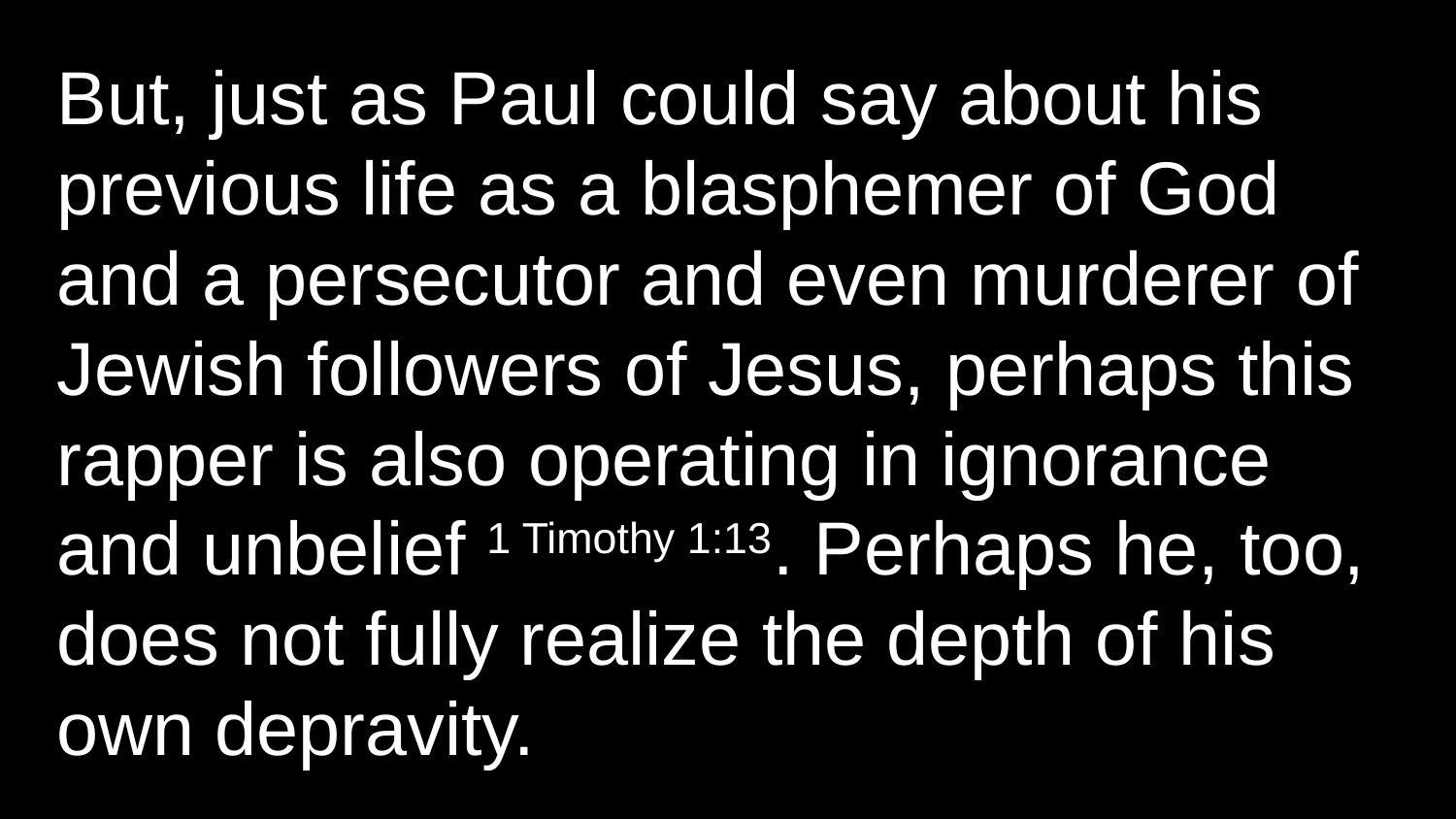

But, just as Paul could say about his previous life as a blasphemer of God and a persecutor and even murderer of Jewish followers of Jesus, perhaps this rapper is also operating in ignorance and unbelief 1 Timothy 1:13. Perhaps he, too, does not fully realize the depth of his own depravity.